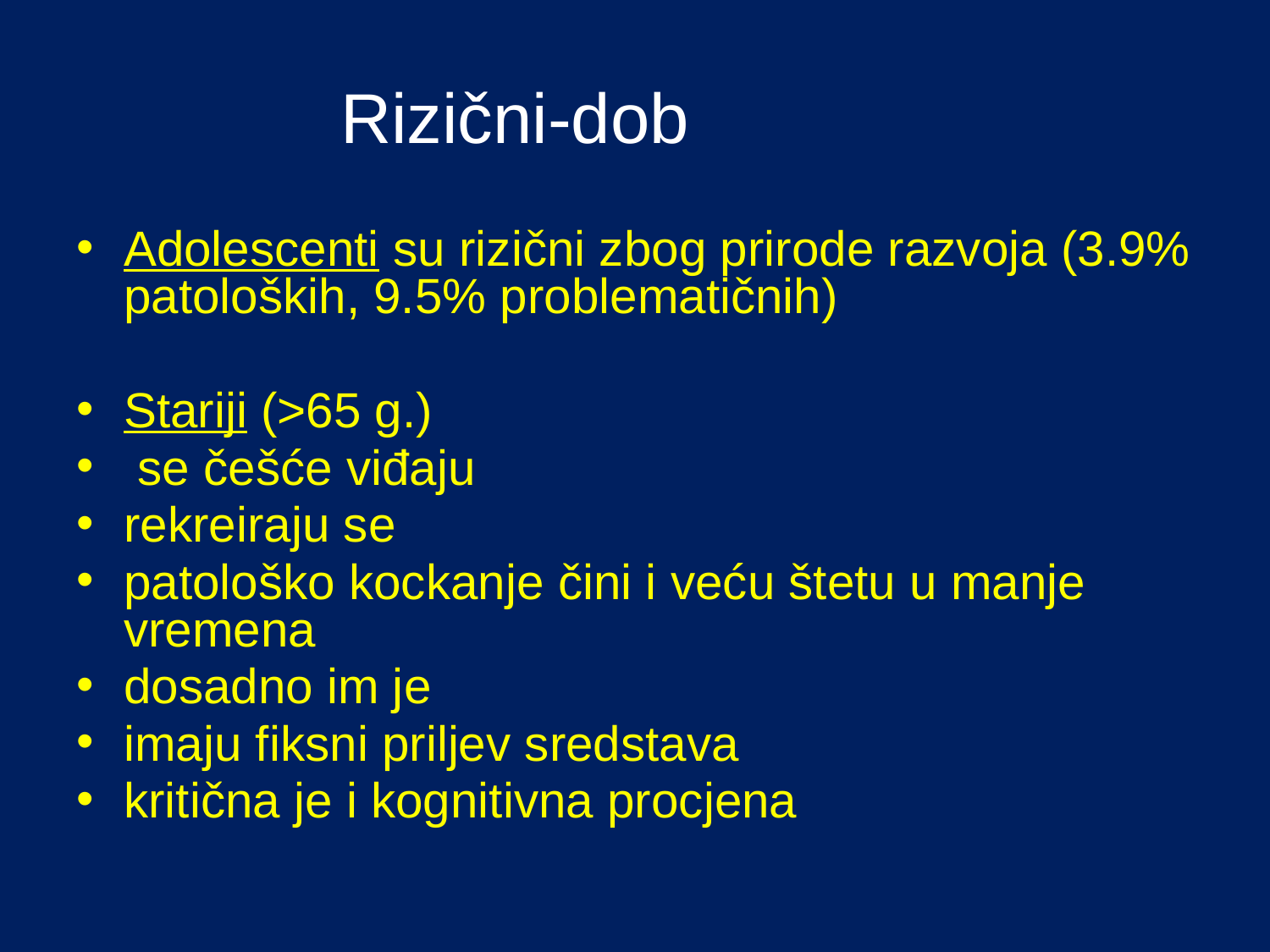

# Rizični-dob - dobaktori
Adolescenti su rizični zbog prirode razvoja (3.9% patoloških, 9.5% problematičnih)

Stariji (>65 g.)
 se češće viđaju
rekreiraju se
patološko kockanje čini i veću štetu u manje vremena
dosadno im je
imaju fiksni priljev sredstava
kritična je i kognitivna procjena